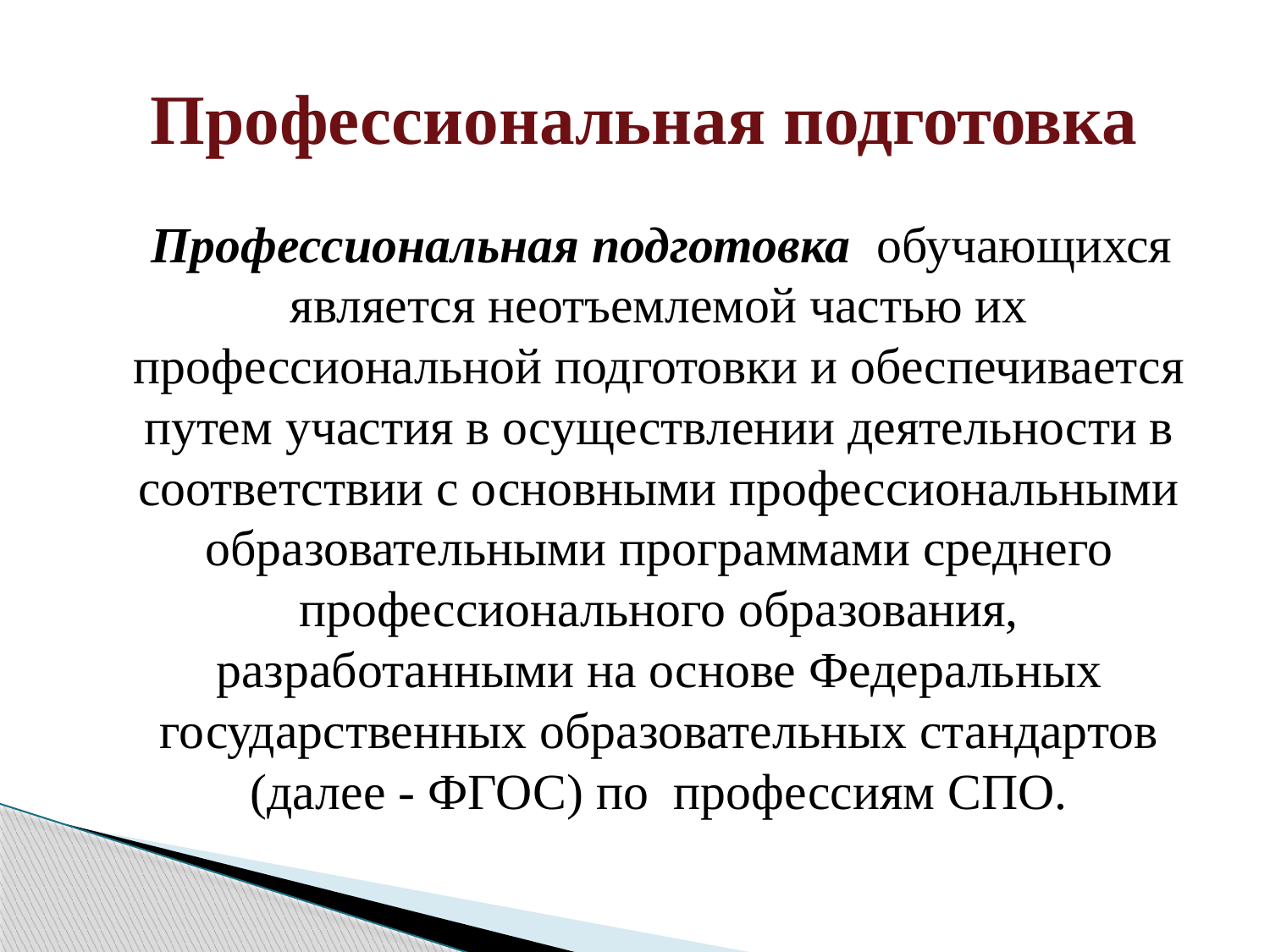

# Профессиональная подготовка
    Профессиональная подготовка  обучающихся является неотъемлемой частью их профессиональной подготовки и обеспечивается путем участия в осуществлении деятельности в соответствии с основными профессиональными образовательными программами среднего профессионального образования, разработанными на основе Федеральных государственных образовательных стандартов (далее - ФГОС) по  профессиям СПО.